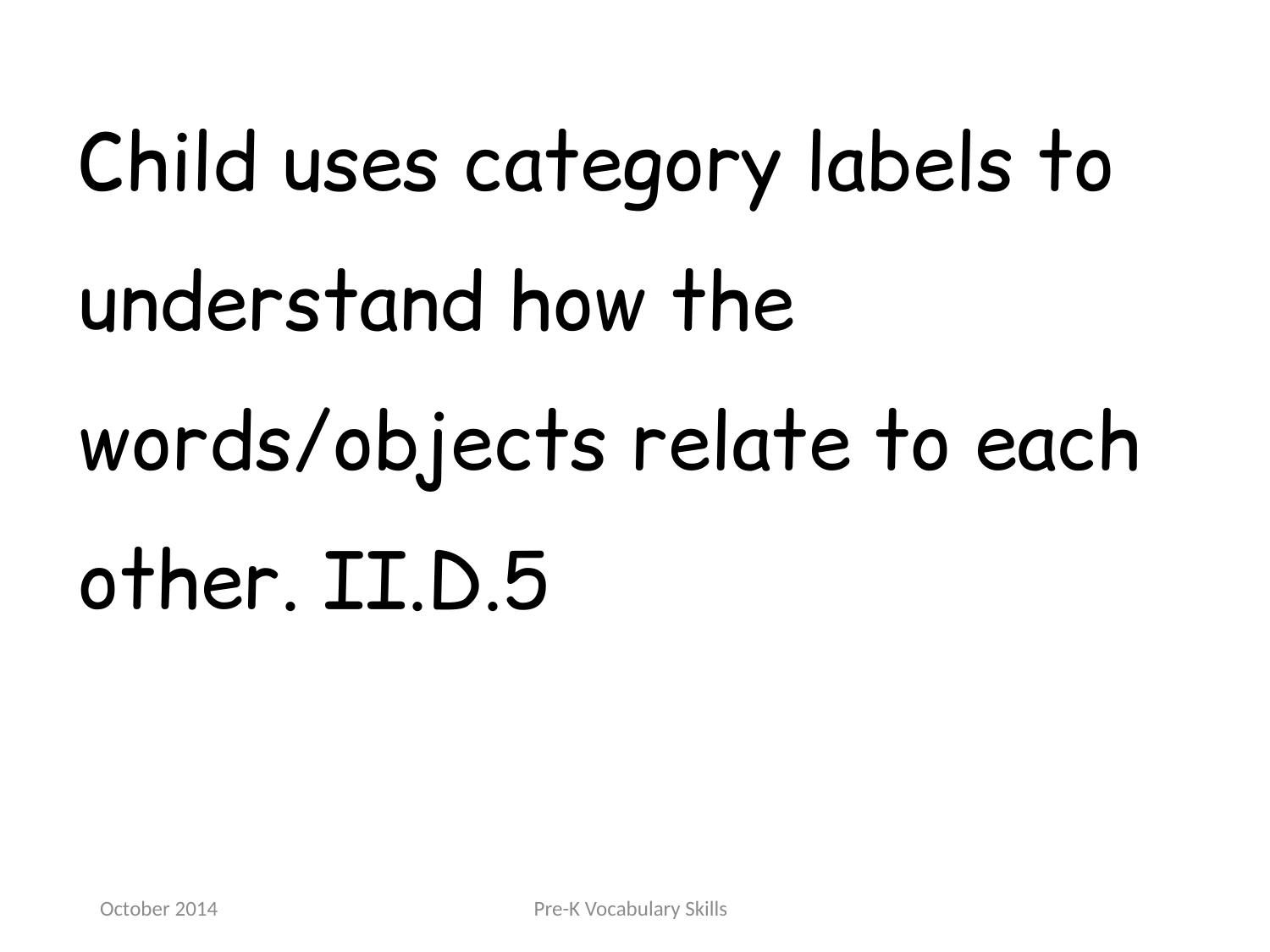

Child uses category labels to understand how the words/objects relate to each other. II.D.5

October 2014
Pre-K Vocabulary Skills